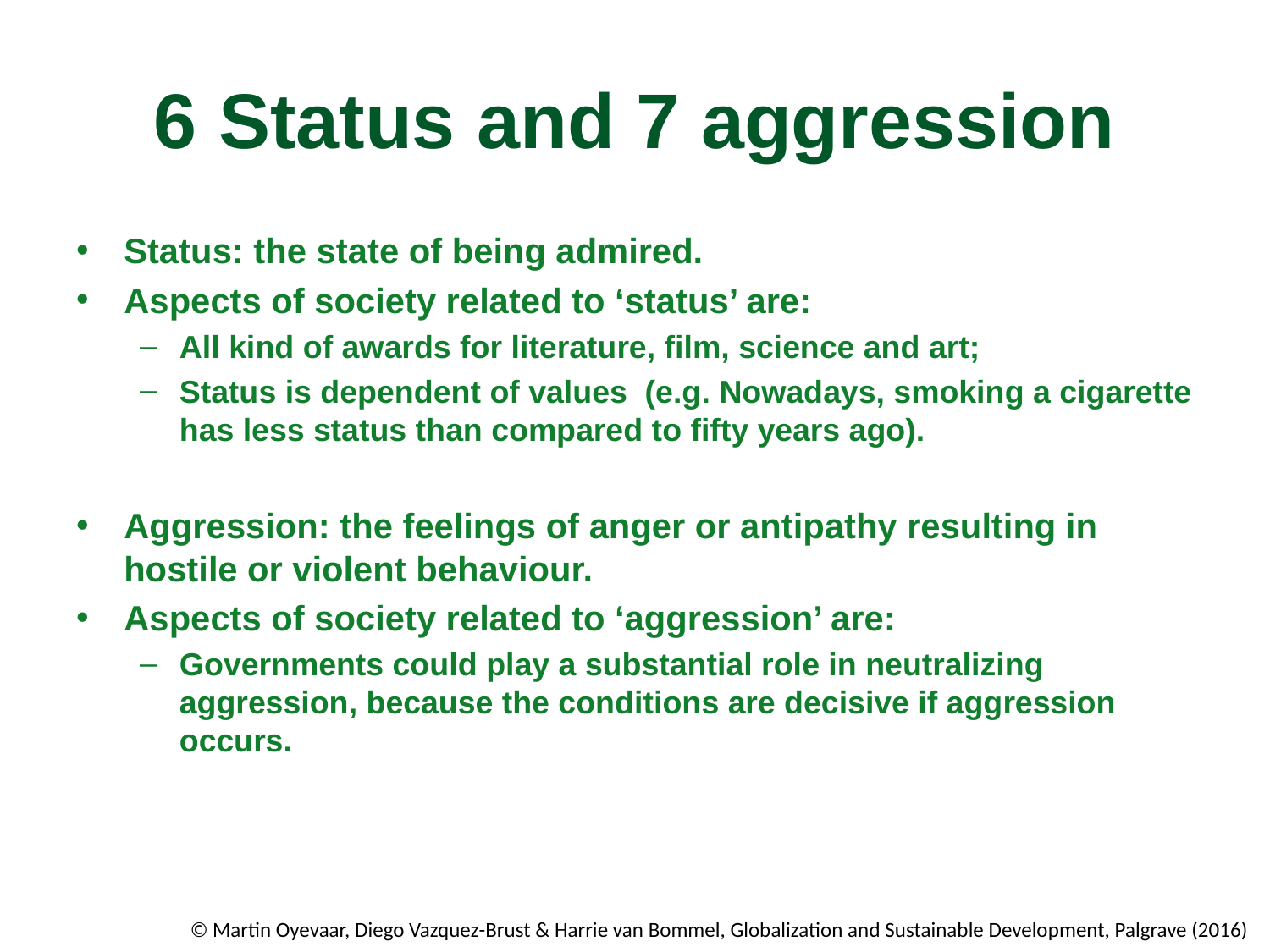

# 6 Status and 7 aggression
Status: the state of being admired.
Aspects of society related to ‘status’ are:
All kind of awards for literature, film, science and art;
Status is dependent of values  (e.g. Nowadays, smoking a cigarette has less status than compared to fifty years ago).

Aggression: the feelings of anger or antipathy resulting in hostile or violent behaviour.
Aspects of society related to ‘aggression’ are:
Governments could play a substantial role in neutralizing aggression, because the conditions are decisive if aggression occurs.
© Martin Oyevaar, Diego Vazquez-Brust & Harrie van Bommel, Globalization and Sustainable Development, Palgrave (2016)